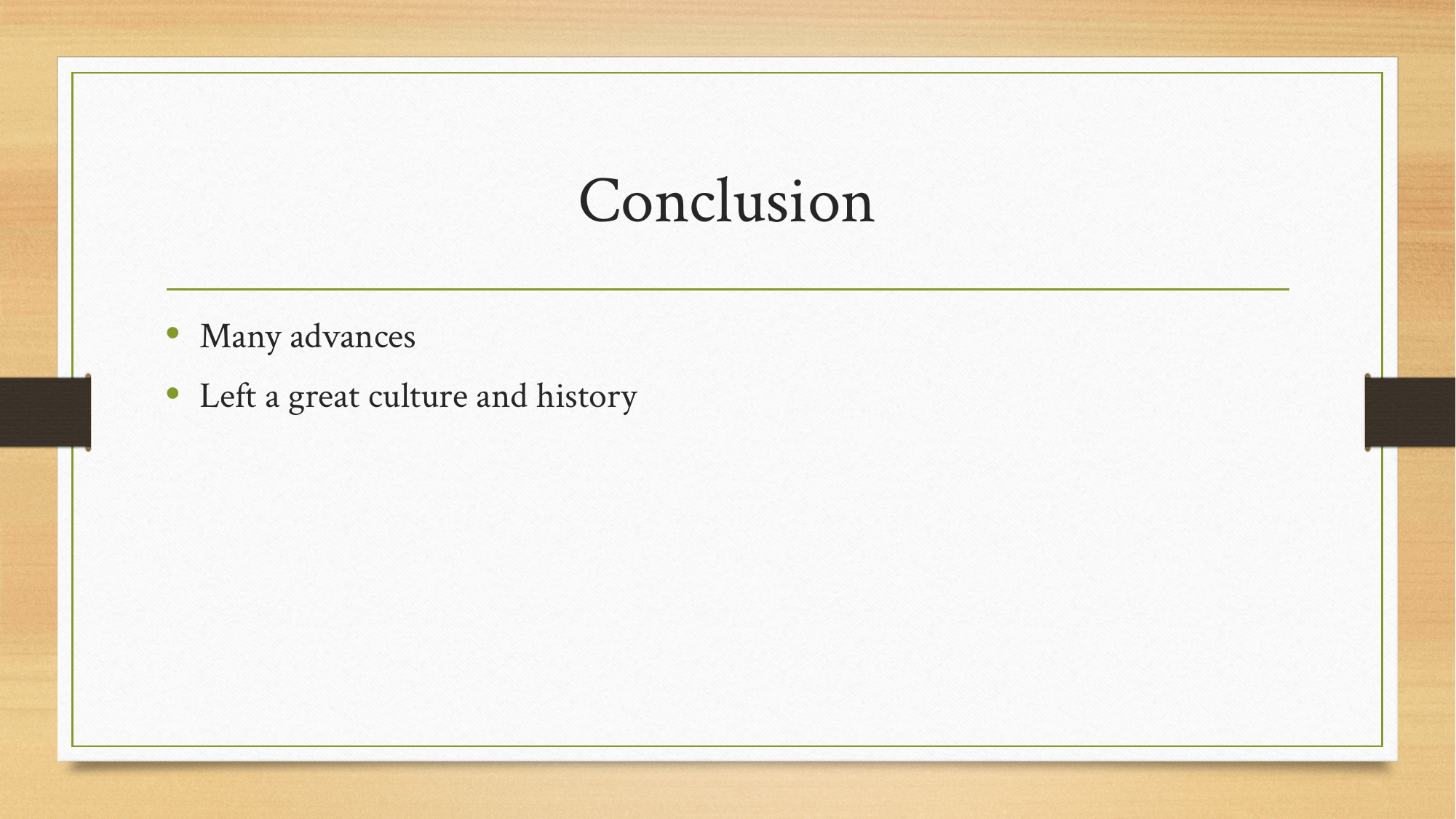

# Conclusion
Many advances
Left a great culture and history